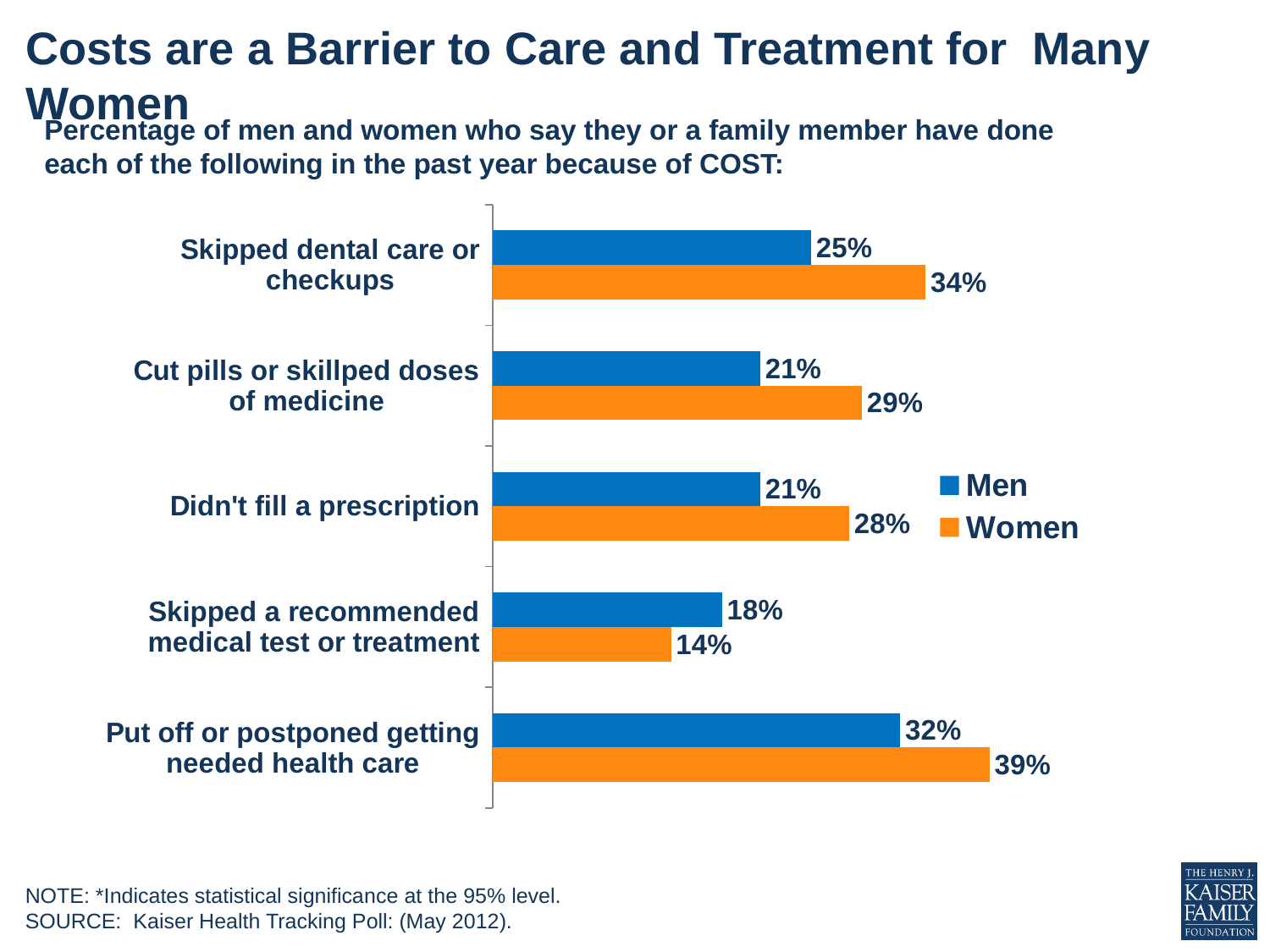

# Costs are a Barrier to Care and Treatment for  Many Women
Percentage of men and women who say they or a family member have done each of the following in the past year because of COST:

### Chart

| Category | Women | Men |
|---|---|---|
| Put off or postponed getting needed health care | 0.39 | 0.32 |
| Skipped a recommended medical test or treatment | 0.14 | 0.18 |
| Didn't fill a prescription | 0.28 | 0.21 |
| Cut pills or skillped doses of medicine | 0.29 | 0.21 |
| Skipped dental care or checkups | 0.34 | 0.25 |
NOTE: *Indicates statistical significance at the 95% level.
SOURCE:  Kaiser Health Tracking Poll: (May 2012).